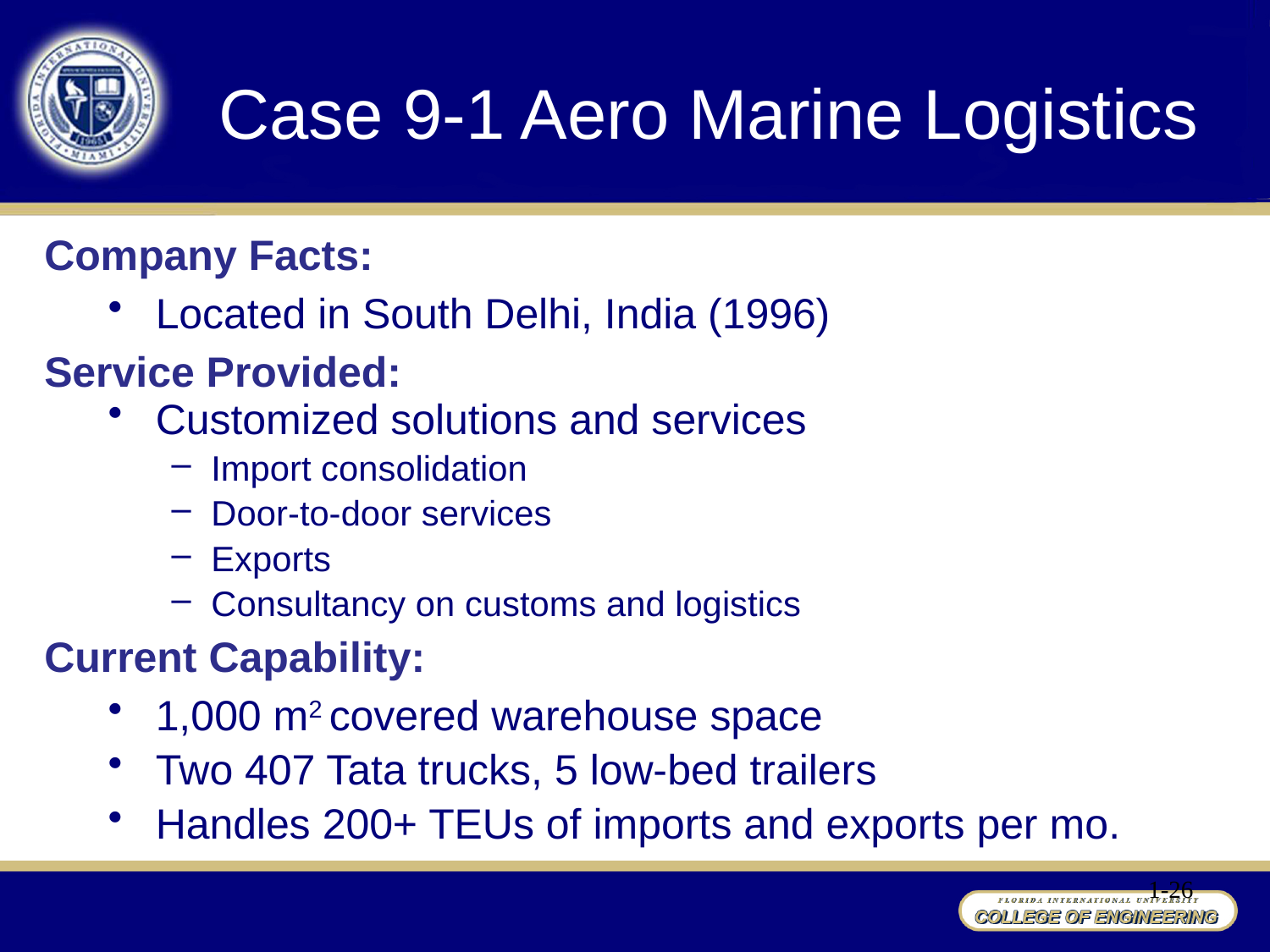

Case 9-1 Aero Marine Logistics
Company Facts:
Located in South Delhi, India (1996)
Service Provided:
Customized solutions and services
Import consolidation
Door-to-door services
Exports
Consultancy on customs and logistics
Current Capability:
1,000 m2 covered warehouse space
Two 407 Tata trucks, 5 low-bed trailers
Handles 200+ TEUs of imports and exports per mo.
1-26